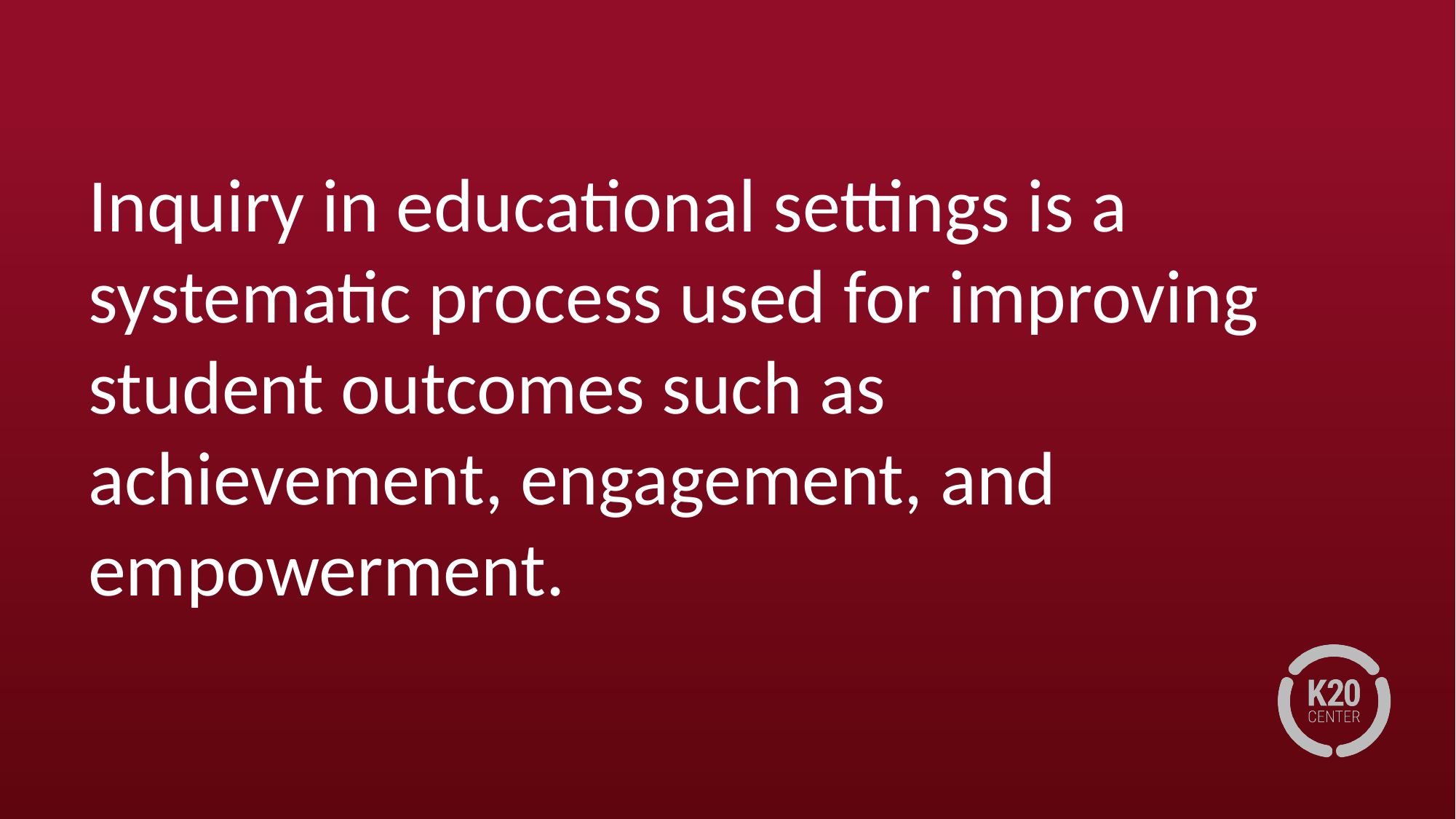

# Inquiry in educational settings is a systematic process used for improving student outcomes such as achievement, engagement, and empowerment.